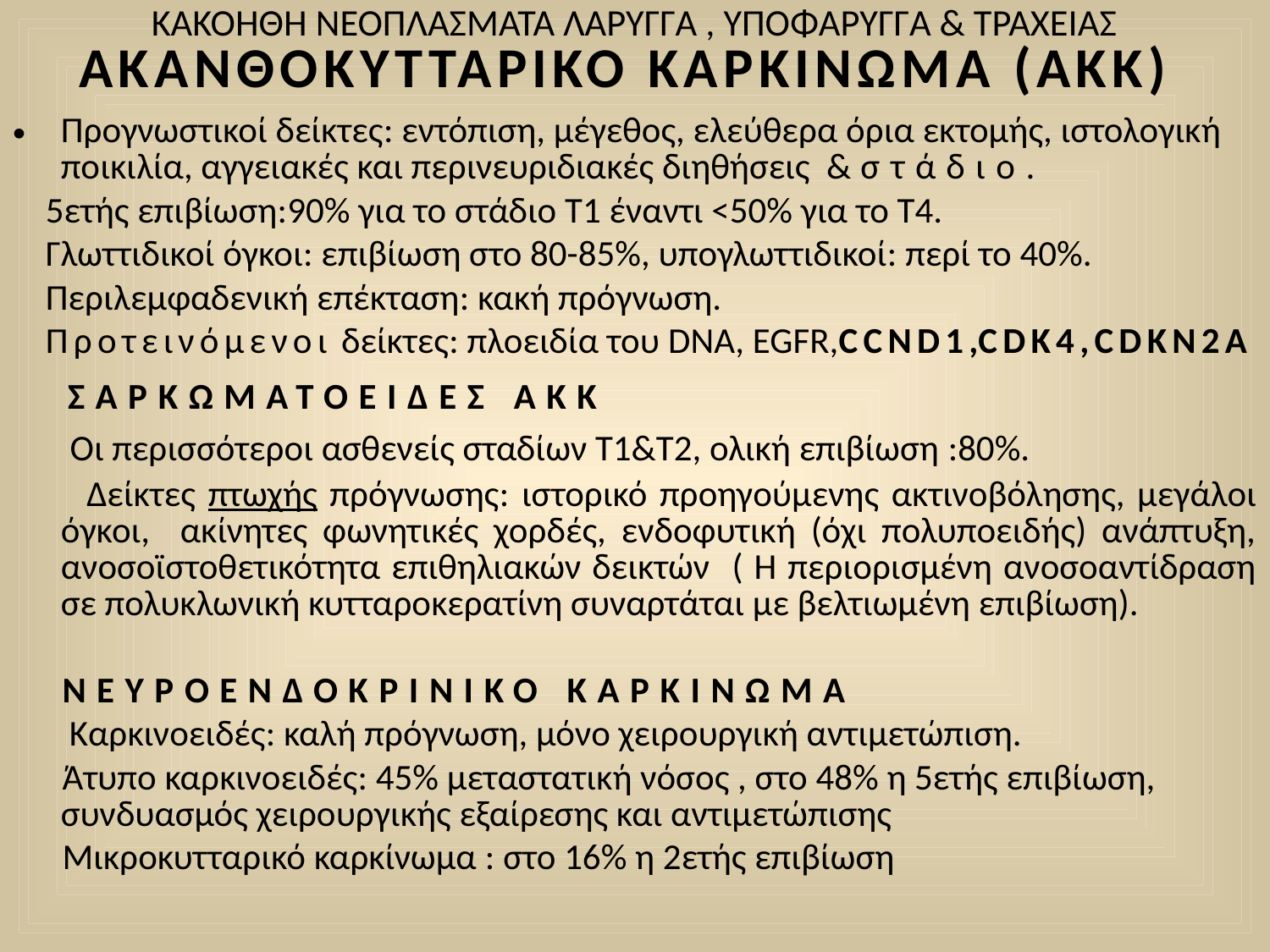

# KΑΚΟΗΘΗ ΝΕΟΠΛΑΣΜΑΤΑ ΛΑΡΥΓΓΑ , ΥΠΟΦΑΡΥΓΓΑ & ΤΡΑΧΕΙΑΣ ΑΚΑΝΘΟΚΥΤΤΑΡΙΚΟ ΚΑΡΚΙΝΩΜΑ (ΑΚΚ)
Προγνωστικοί δείκτες: εντόπιση, μέγεθος, ελεύθερα όρια εκτομής, ιστολογική ποικιλία, αγγειακές και περινευριδιακές διηθήσεις  & στάδιο.
    5ετής επιβίωση:90% για το στάδιο Τ1 έναντι <50% για το Τ4.
    Γλωττιδικοί όγκοι: επιβίωση στο 80-85%, υπογλωττιδικοί: περί το 40%.
    Περιλεμφαδενική επέκταση: κακή πρόγνωση.
    Προτεινόμενοι δείκτες: πλοειδία του DNA, EGFR,CCND1,CDK4,CDKN2A
     ΣΑΡΚΩΜΑΤΟΕΙΔΕΣ ΑΚΚ
      Οι περισσότεροι ασθενείς σταδίων Τ1&Τ2, ολική επιβίωση :80%.
      Δείκτες πτωχής πρόγνωσης: ιστορικό προηγούμενης ακτινοβόλησης, μεγάλοι όγκοι,  ακίνητες φωνητικές χορδές, ενδοφυτική (όχι πολυποειδής) ανάπτυξη, ανοσοϊστοθετικότητα επιθηλιακών δεικτών  ( Η περιορισμένη ανοσοαντίδραση σε πολυκλωνική κυτταροκερατίνη συναρτάται με βελτιωμένη επιβίωση).

      ΝΕΥΡΟΕΝΔΟΚΡΙΝΙΚΟ ΚΑΡΚΙΝΩΜΑ
   Καρκινοειδές: καλή πρόγνωση, μόνο χειρουργική αντιμετώπιση.
      Άτυπο καρκινοειδές: 45% μεταστατική νόσος , στο 48% η 5ετής επιβίωση,     συνδυασμός χειρουργικής εξαίρεσης και αντιμετώπισης
      Μικροκυτταρικό καρκίνωμα : στο 16% η 2ετής επιβίωση